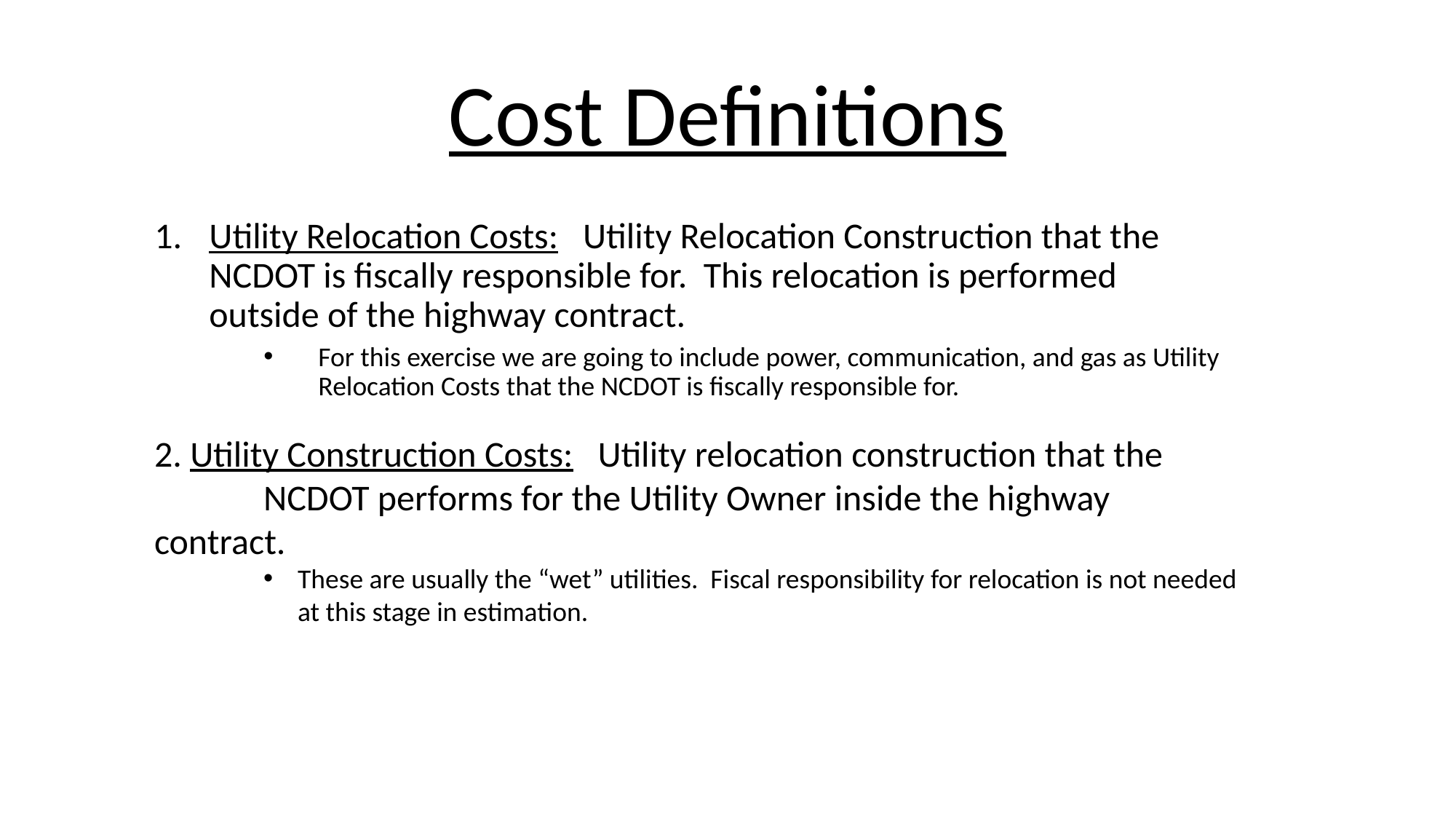

# Cost Definitions
Utility Relocation Costs:   Utility Relocation Construction that the 	NCDOT is fiscally responsible for.  This relocation is performed 	outside of the highway contract.
For this exercise we are going to include power, communication, and gas as Utility Relocation Costs that the NCDOT is fiscally responsible for.

2. Utility Construction Costs:   Utility relocation construction that the   	NCDOT performs for the Utility Owner inside the highway 	contract.
These are usually the “wet” utilities.  Fiscal responsibility for relocation is not needed at this stage in estimation.